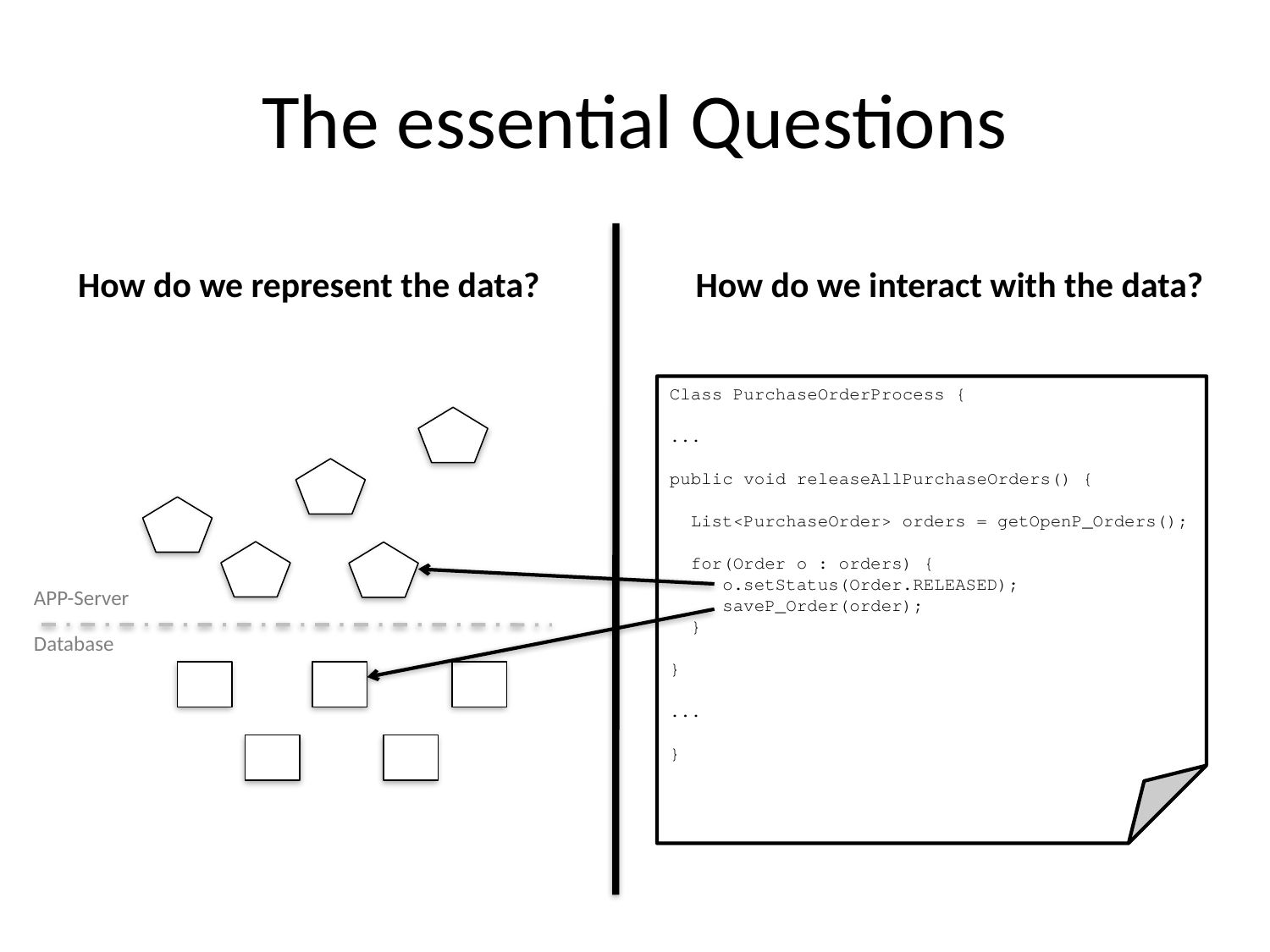

# The essential Questions
How do we represent the data?
How do we interact with the data?

Class PurchaseOrderProcess {

...

public void releaseAllPurchaseOrders() {

  List<PurchaseOrder> orders = getOpenP_Orders();

  for(Order o : orders) {
     o.setStatus(Order.RELEASED);
     saveP_Order(order);
  }

}

...

}

APP-Server
Database